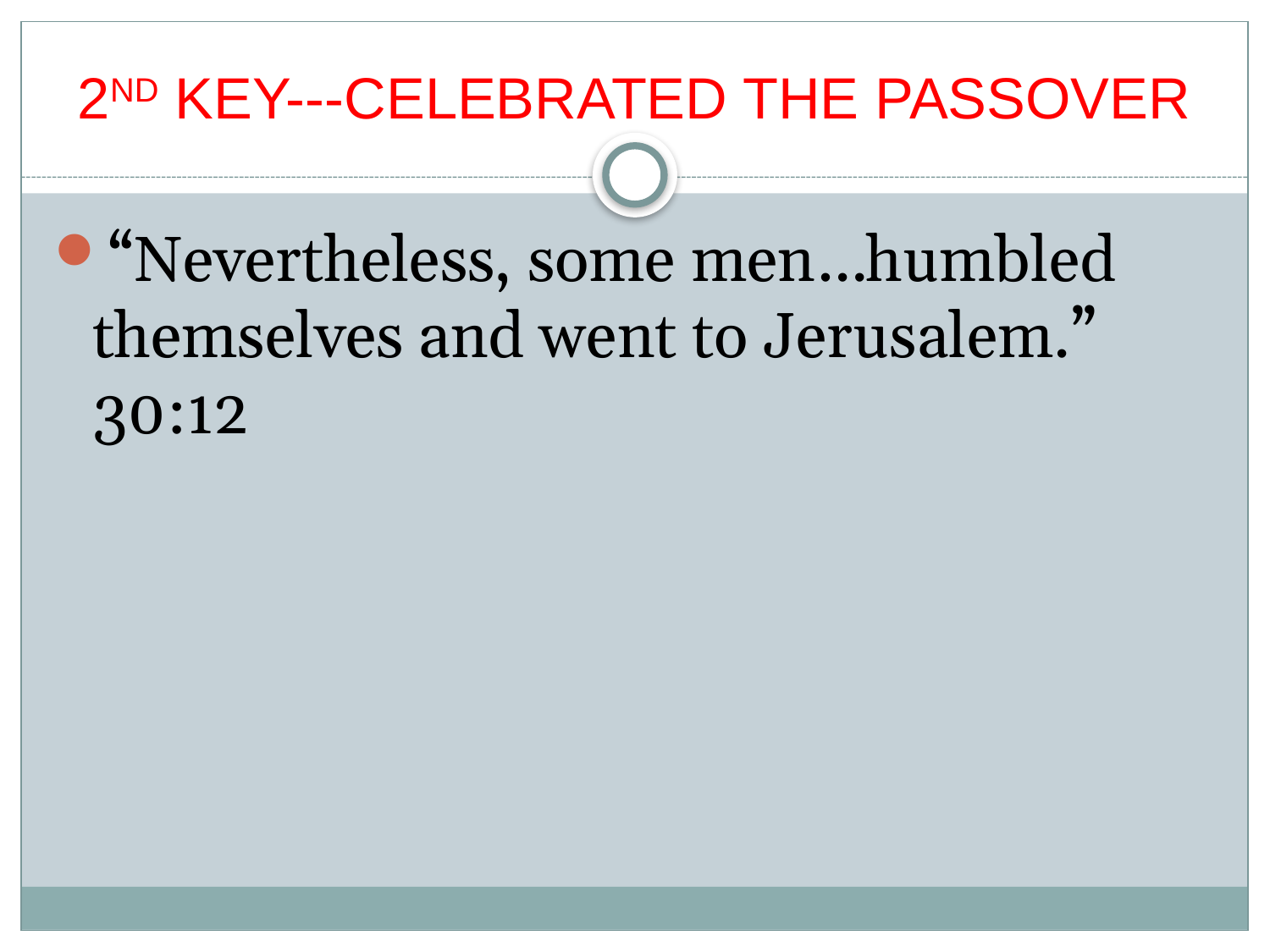

# 2ND KEY---CELEBRATED THE PASSOVER
“Nevertheless, some men…humbled themselves and went to Jerusalem.”  30:12